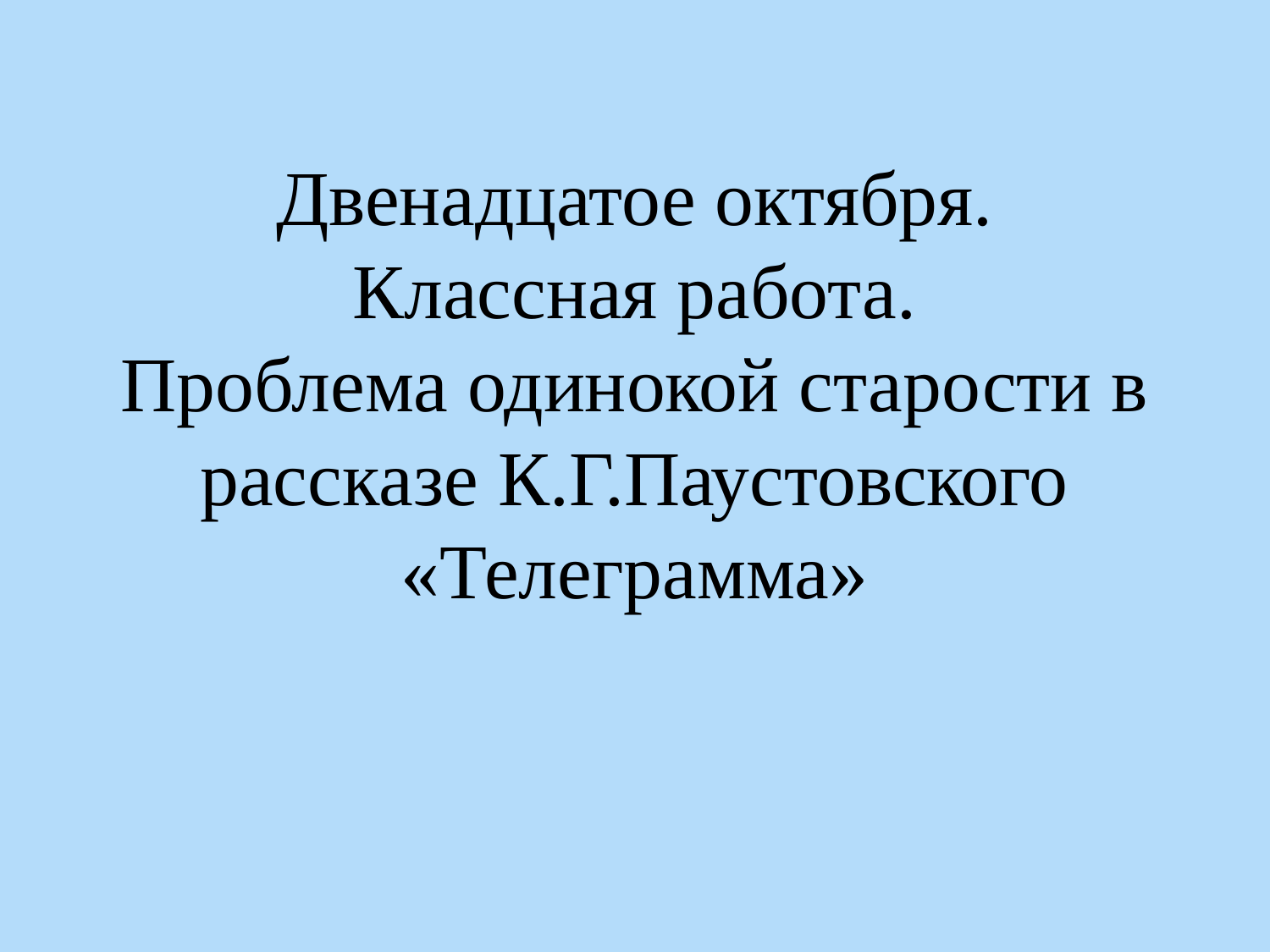

# Двенадцатое октября. Классная работа. Проблема одинокой старости в рассказе К.Г.Паустовского «Телеграмма»